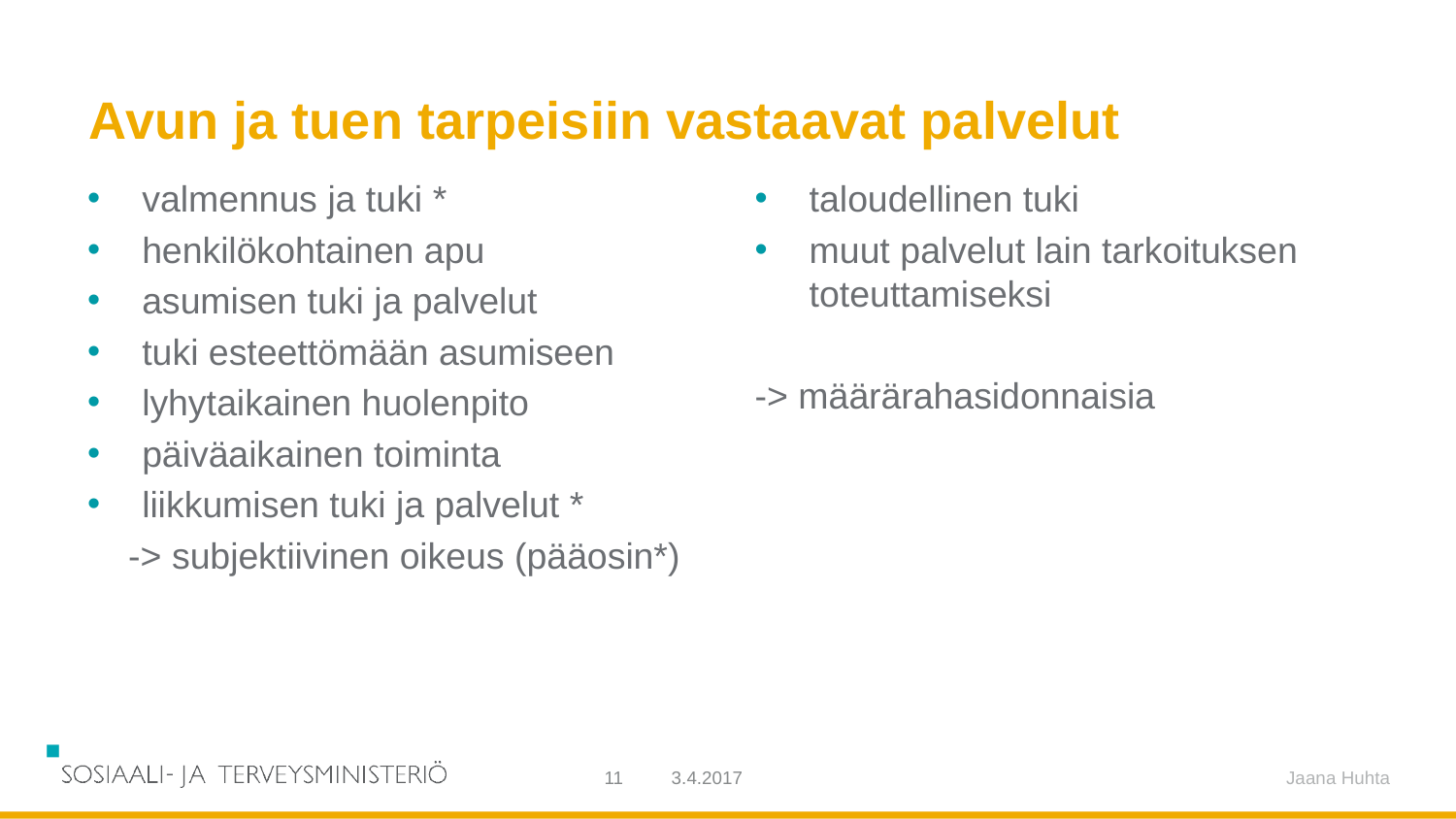

# Avun ja tuen tarpeisiin vastaavat palvelut
valmennus ja tuki *
henkilökohtainen apu
asumisen tuki ja palvelut
tuki esteettömään asumiseen
lyhytaikainen huolenpito
päiväaikainen toiminta
liikkumisen tuki ja palvelut *
    -> subjektiivinen oikeus (pääosin*)

taloudellinen tuki
muut palvelut lain tarkoituksen toteuttamiseksi

-> määrärahasidonnaisia
11
3.4.2017
Jaana Huhta